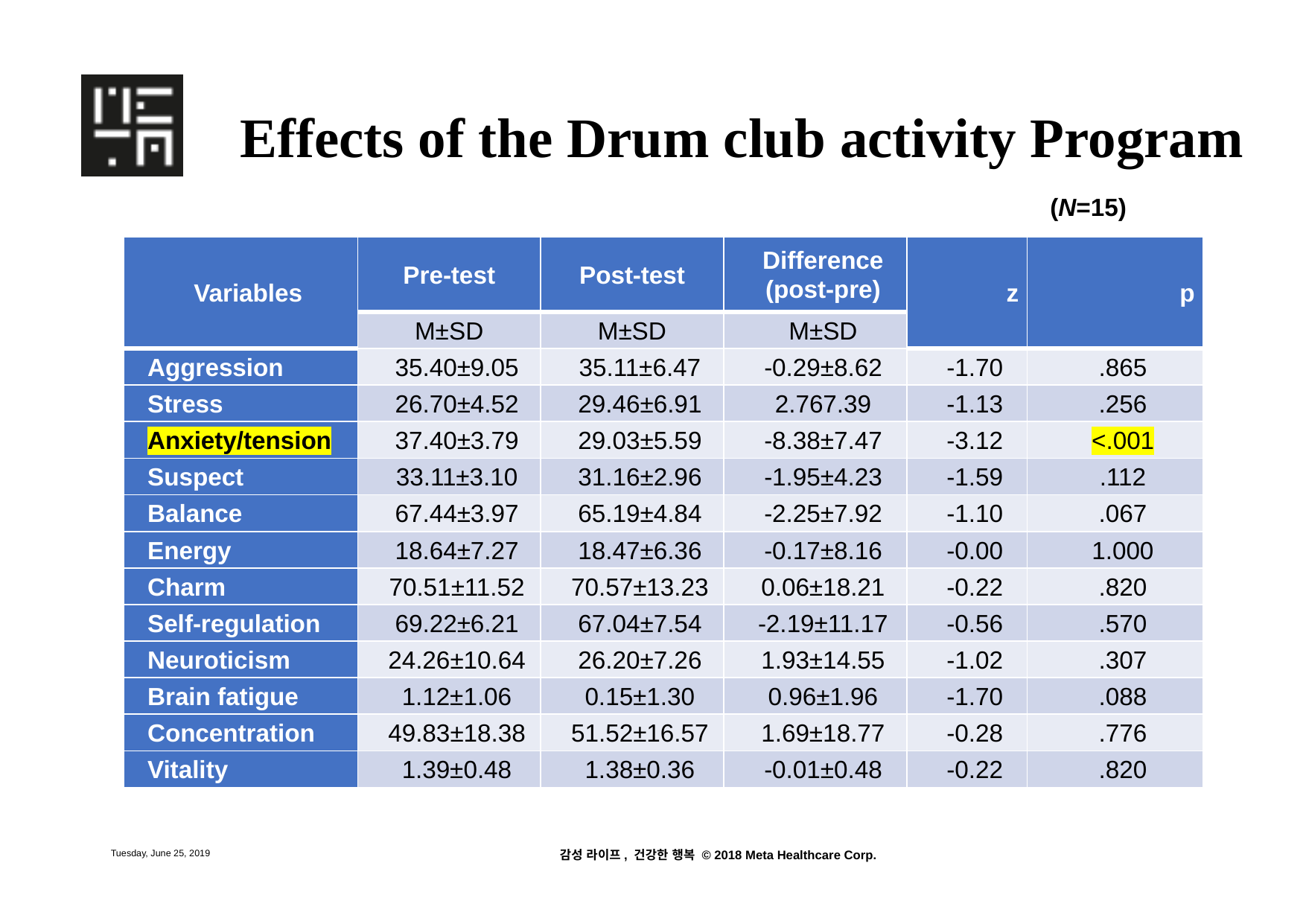

Effects of the Drum club activity Program
                                 (N=15)

| Variables | Pre-test | Post-test | Difference (post-pre) | z | p |
| --- | --- | --- | --- | --- | --- |
|  | M±SD | M±SD | M±SD |  |  |
| Aggression | 35.40±9.05 | 35.11±6.47 | -0.29±8.62 | -1.70 | .865 |
| Stress | 26.70±4.52 | 29.46±6.91 | 2.767.39 | -1.13 | .256 |
| Anxiety/tension | 37.40±3.79 | 29.03±5.59 | -8.38±7.47 | -3.12 | <.001 |
| Suspect | 33.11±3.10 | 31.16±2.96 | -1.95±4.23 | -1.59 | .112 |
| Balance | 67.44±3.97 | 65.19±4.84 | -2.25±7.92 | -1.10 | .067 |
| Energy | 18.64±7.27 | 18.47±6.36 | -0.17±8.16 | -0.00 | 1.000 |
| Charm | 70.51±11.52 | 70.57±13.23 | 0.06±18.21 | -0.22 | .820 |
| Self-regulation | 69.22±6.21 | 67.04±7.54 | -2.19±11.17 | -0.56 | .570 |
| Neuroticism | 24.26±10.64 | 26.20±7.26 | 1.93±14.55 | -1.02 | .307 |
| Brain fatigue | 1.12±1.06 | 0.15±1.30 | 0.96±1.96 | -1.70 | .088 |
| Concentration | 49.83±18.38 | 51.52±16.57 | 1.69±18.77 | -0.28 | .776 |
| Vitality | 1.39±0.48 | 1.38±0.36 | -0.01±0.48 | -0.22 | .820 |
Tuesday, June 25, 2019